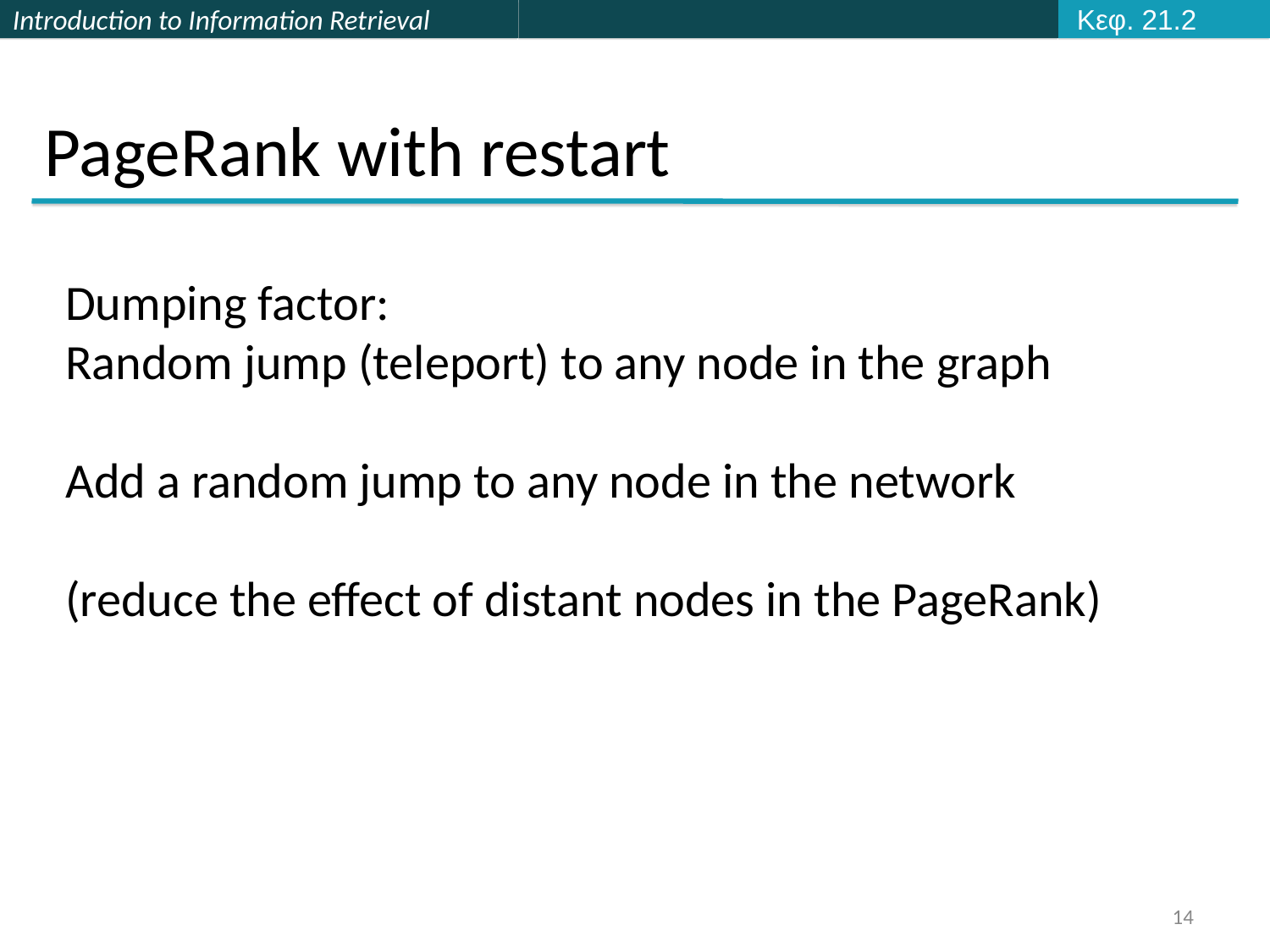

Κεφ. 21.2
# PageRank with restart
Dumping factor:
Random jump (teleport) to any node in the graph

Add a random jump to any node in the network

(reduce the effect of distant nodes in the PageRank)
14